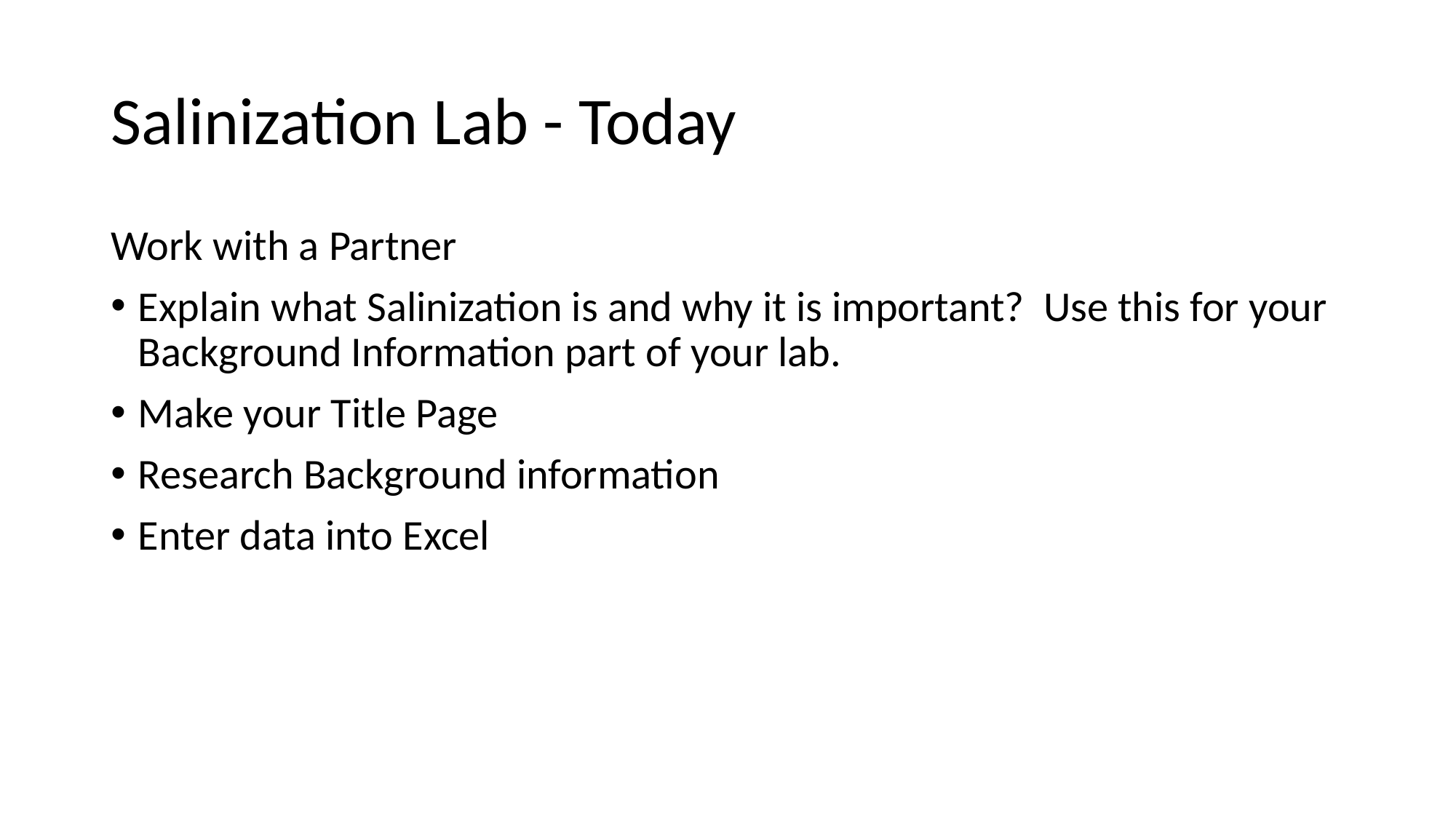

# Salinization Lab - Today
Work with a Partner
Explain what Salinization is and why it is important?  Use this for your Background Information part of your lab.
Make your Title Page
Research Background information
Enter data into Excel